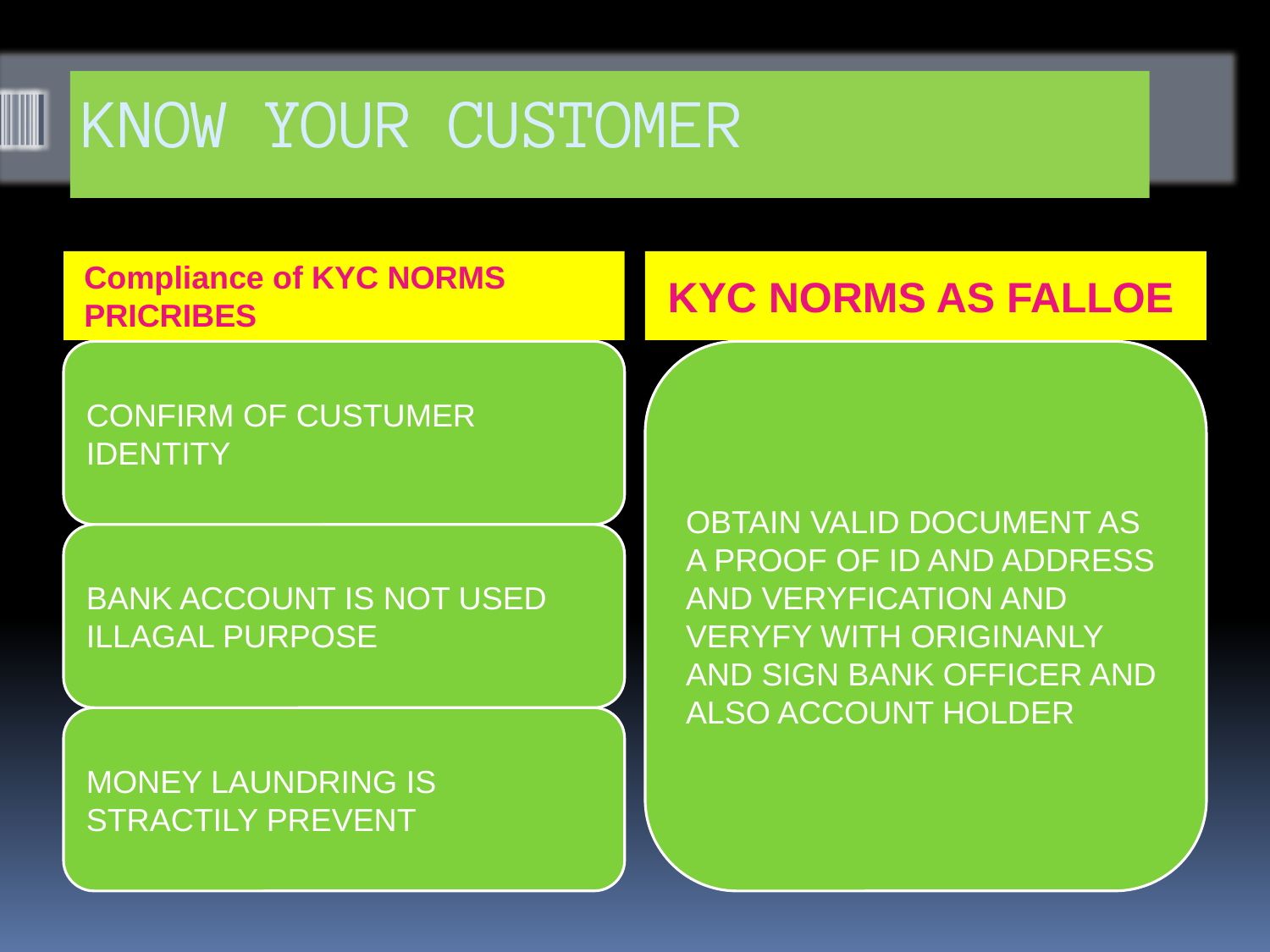

# KNOW YOUR CUSTOMER
Compliance of KYC NORMS PRICRIBES
KYC NORMS AS FALLOE
CONFIRM OF CUSTUMER IDENTITY
BANK ACCOUNT IS NOT USED ILLAGAL PURPOSE
MONEY LAUNDRING IS STRACTILY PREVENT
OBTAIN VALID DOCUMENT AS A PROOF OF ID AND ADDRESS AND VERYFICATION AND VERYFY WITH ORIGINANLY AND SIGN BANK OFFICER AND ALSO ACCOUNT HOLDER